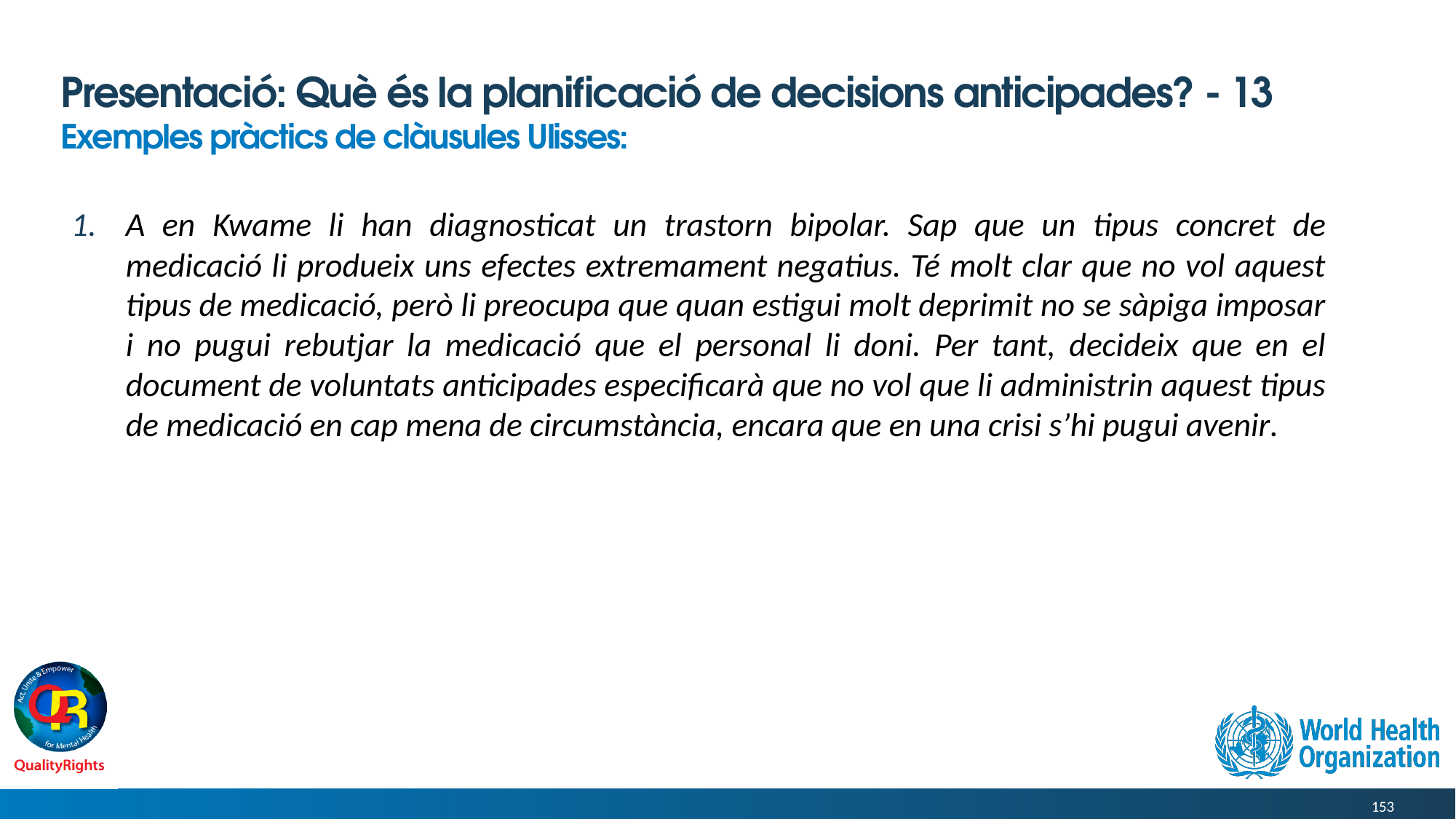

# Presentació: Què és la planificació de decisions anticipades? - 13
Exemples pràctics de clàusules Ulisses:
A en Kwame li han diagnosticat un trastorn bipolar. Sap que un tipus concret de medicació li produeix uns efectes extremament negatius. Té molt clar que no vol aquest tipus de medicació, però li preocupa que quan estigui molt deprimit no se sàpiga imposar i no pugui rebutjar la medicació que el personal li doni. Per tant, decideix que en el document de voluntats anticipades especificarà que no vol que li administrin aquest tipus de medicació en cap mena de circumstància, encara que en una crisi s’hi pugui avenir.